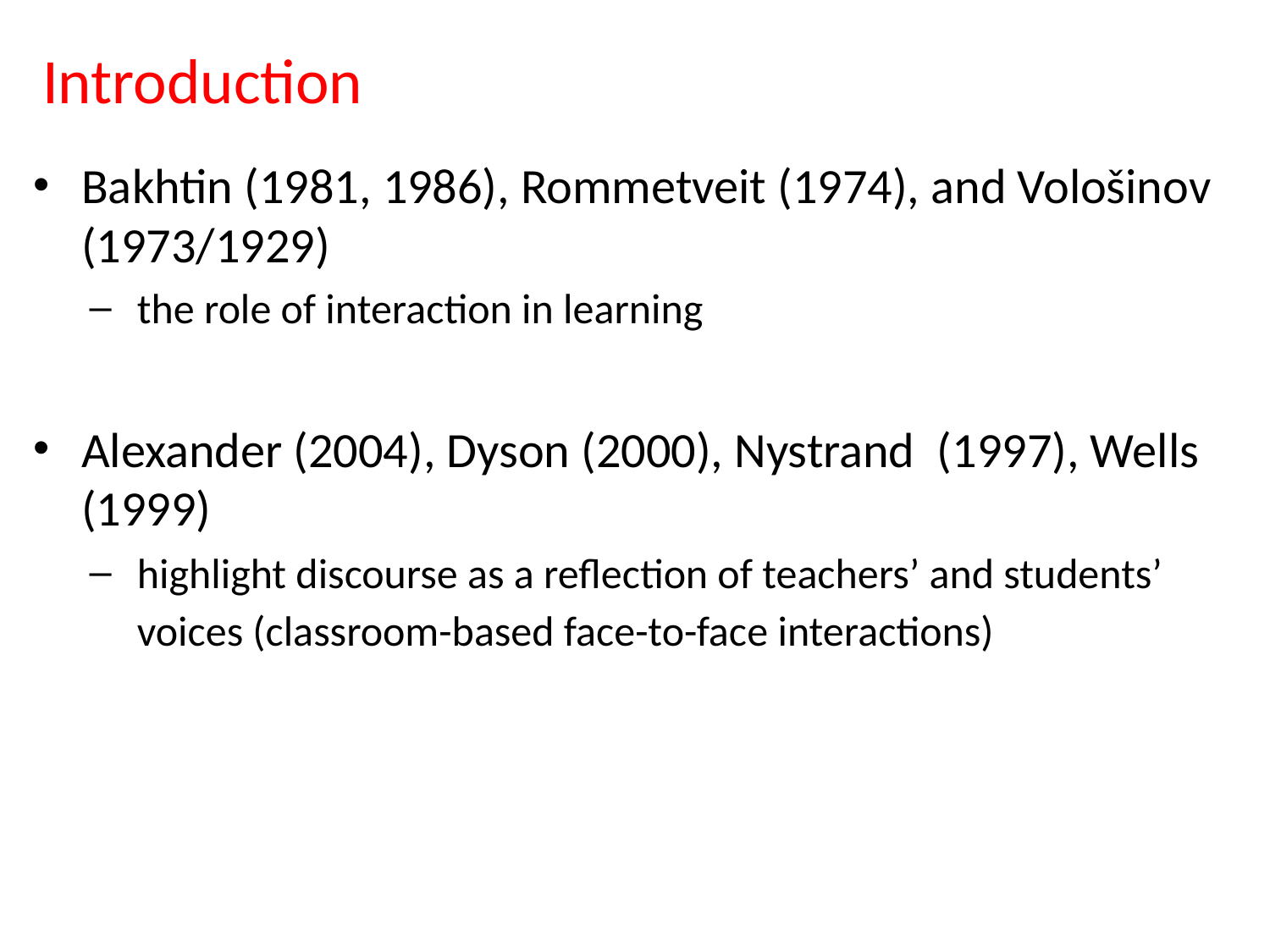

# Introduction
Bakhtin (1981, 1986), Rommetveit (1974), and Vološinov (1973/1929)
the role of interaction in learning

Alexander (2004), Dyson (2000), Nystrand  (1997), Wells (1999)
highlight discourse as a reflection of teachers’ and students’ voices (classroom-based face-to-face interactions)